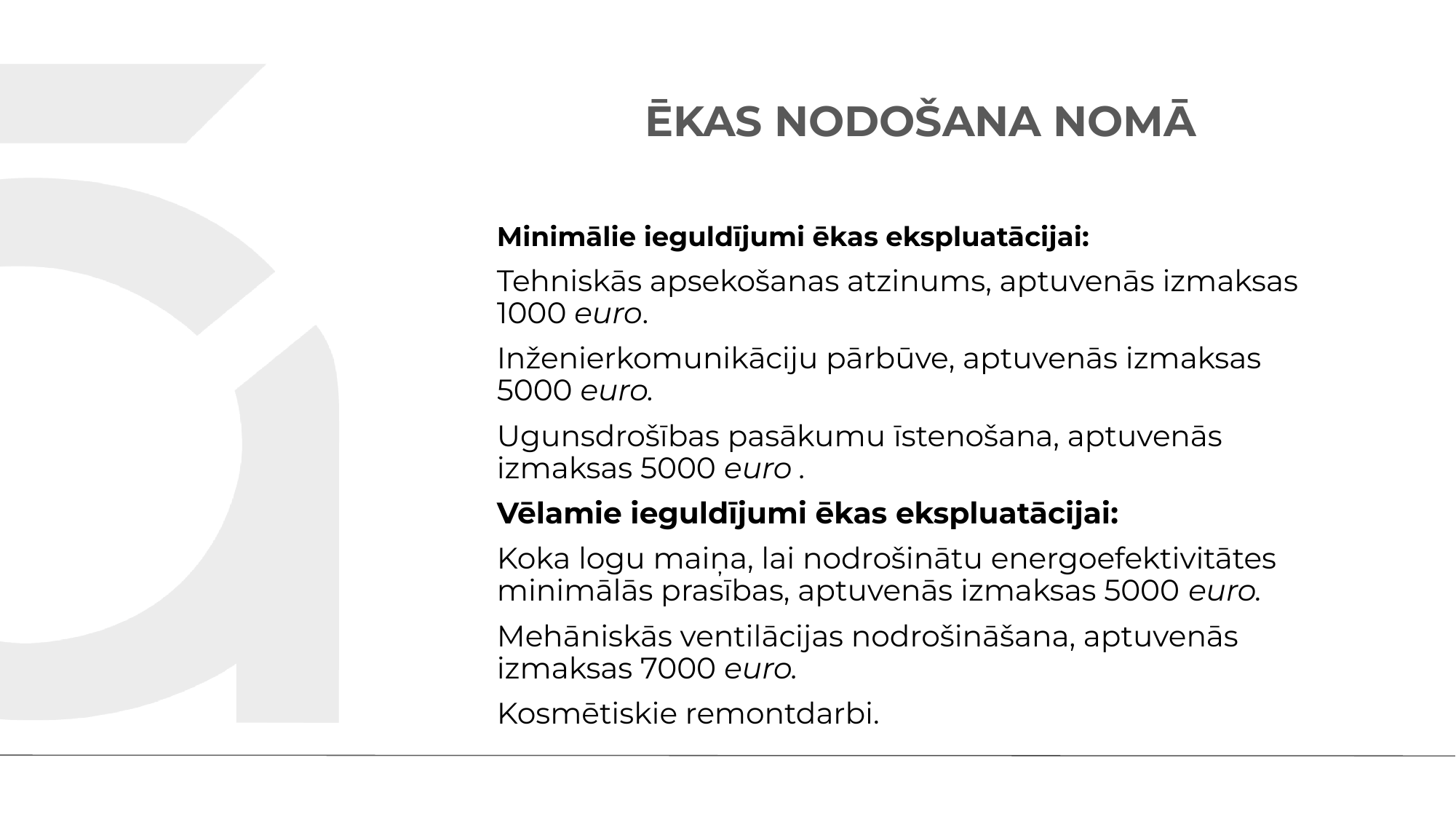

# Ēkas nodošana nomā
Minimālie ieguldījumi ēkas ekspluatācijai:
Tehniskās apsekošanas atzinums, aptuvenās izmaksas 1000 euro.
Inženierkomunikāciju pārbūve, aptuvenās izmaksas 5000 euro.
Ugunsdrošības pasākumu īstenošana, aptuvenās izmaksas 5000 euro .
Vēlamie ieguldījumi ēkas ekspluatācijai:
Koka logu maiņa, lai nodrošinātu energoefektivitātes minimālās prasības, aptuvenās izmaksas 5000 euro.
Mehāniskās ventilācijas nodrošināšana, aptuvenās izmaksas 7000 euro.
Kosmētiskie remontdarbi.